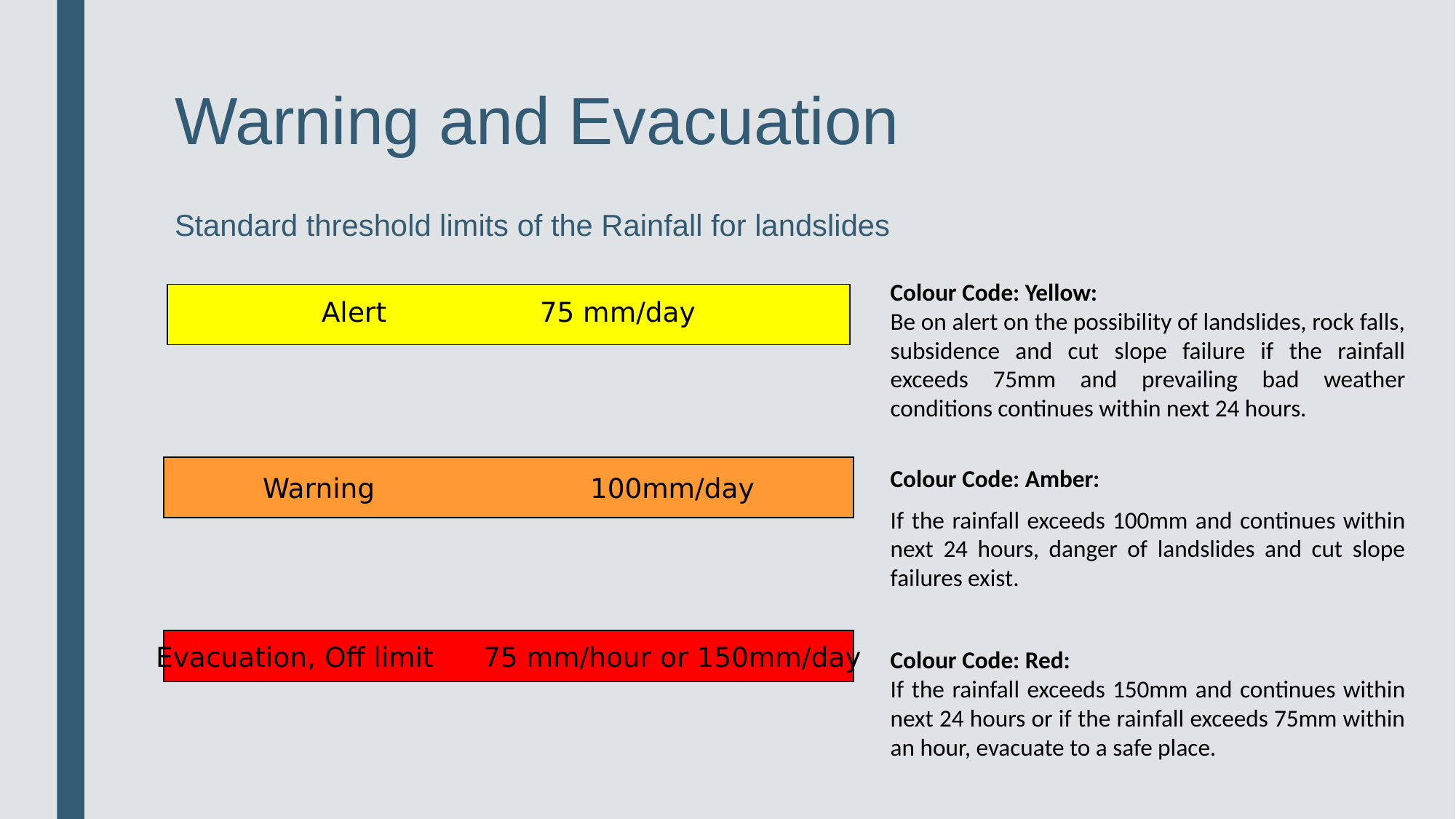

# Warning and Evacuation
Standard threshold limits of the Rainfall for landslides

Colour Code: Yellow:
Be on alert on the possibility of landslides, rock falls, subsidence and cut slope failure if the rainfall exceeds 75mm and prevailing bad weather conditions continues within next 24 hours.

Colour Code: Amber:
If the rainfall exceeds 100mm and continues within next 24 hours, danger of landslides and cut slope failures exist.

Colour Code: Red:
If the rainfall exceeds 150mm and continues within next 24 hours or if the rainfall exceeds 75mm within an hour, evacuate to a safe place.
Alert		75 mm/day
Warning		100mm/day
Evacuation, Off limit	75 mm/hour or 150mm/day